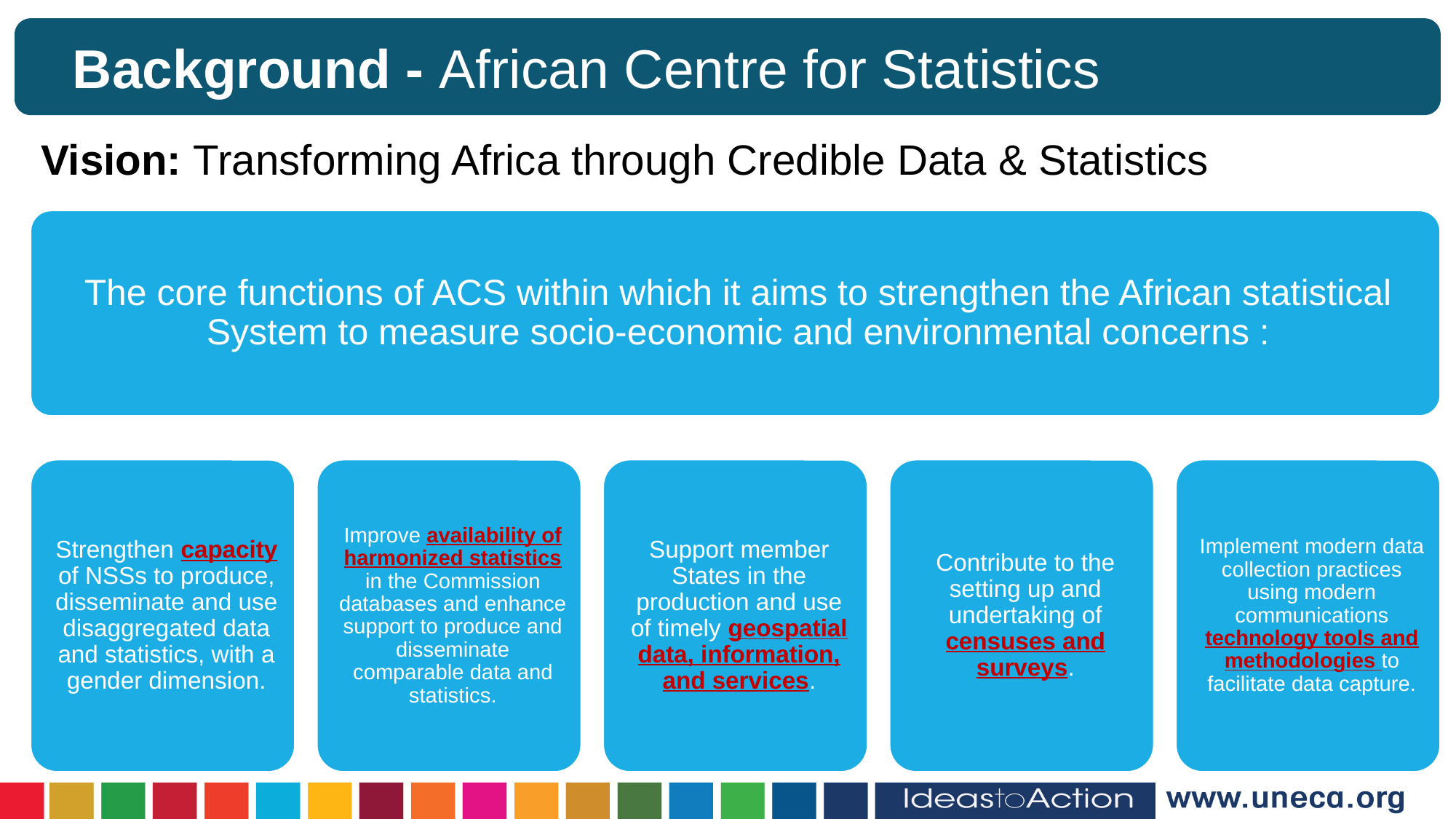

Background - African Centre for Statistics
Vision: Transforming Africa through Credible Data & Statistics
The core functions of ACS within which it aims to strengthen the African statistical System to measure socio-economic and environmental concerns :
Strengthen capacity of NSSs to produce, disseminate and use disaggregated data and statistics, with a gender dimension.
Improve availability of harmonized statistics in the Commission databases and enhance support to produce and disseminate comparable data and statistics.
Support member States in the production and use of timely geospatial data, information, and services.
Contribute to the setting up and undertaking of censuses and surveys.
Implement modern data collection practices using modern communications technology tools and methodologies to facilitate data capture.